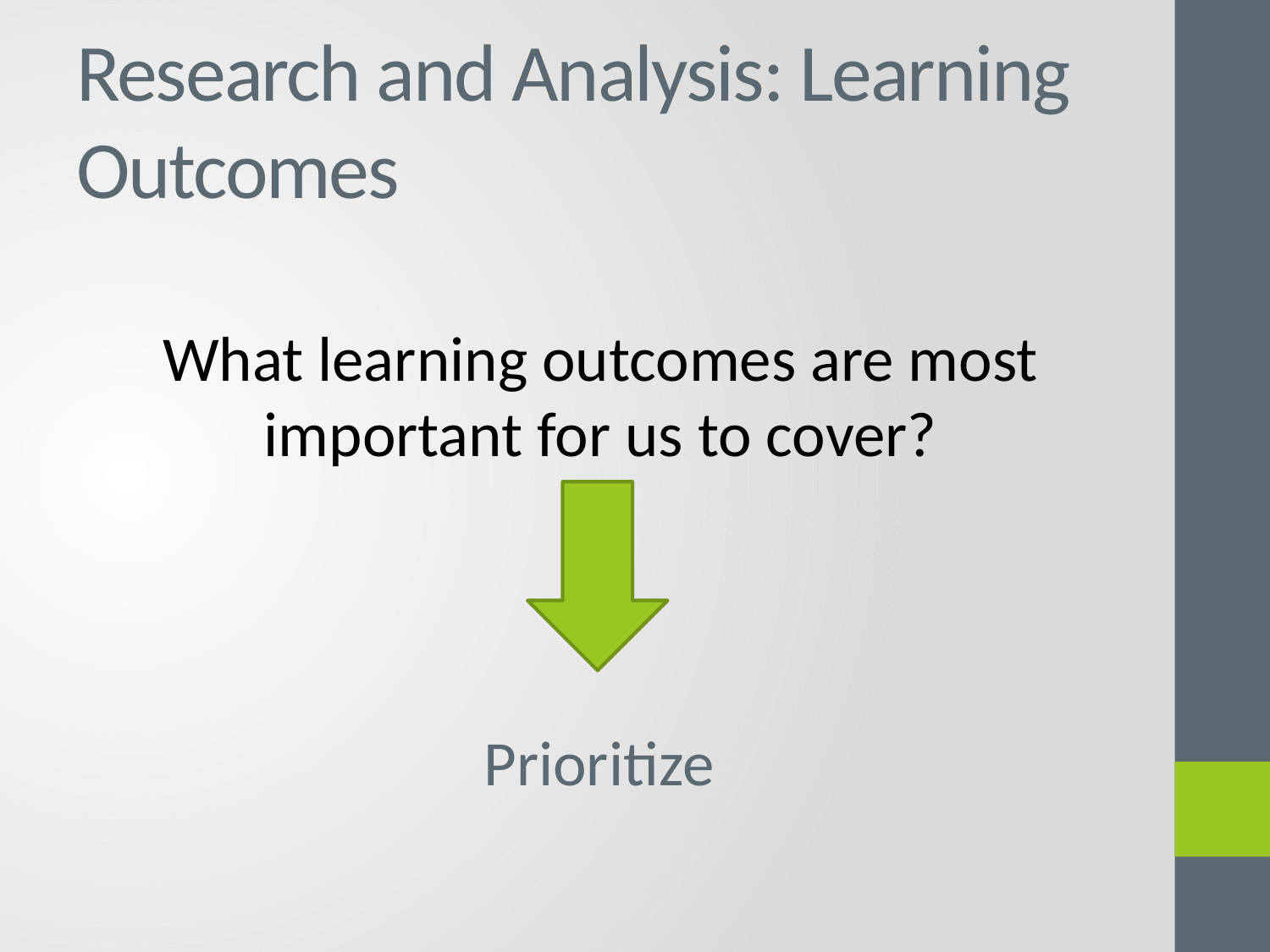

# Research and Analysis: Learning Outcomes

What learning outcomes are most important for us to cover?

Prioritize